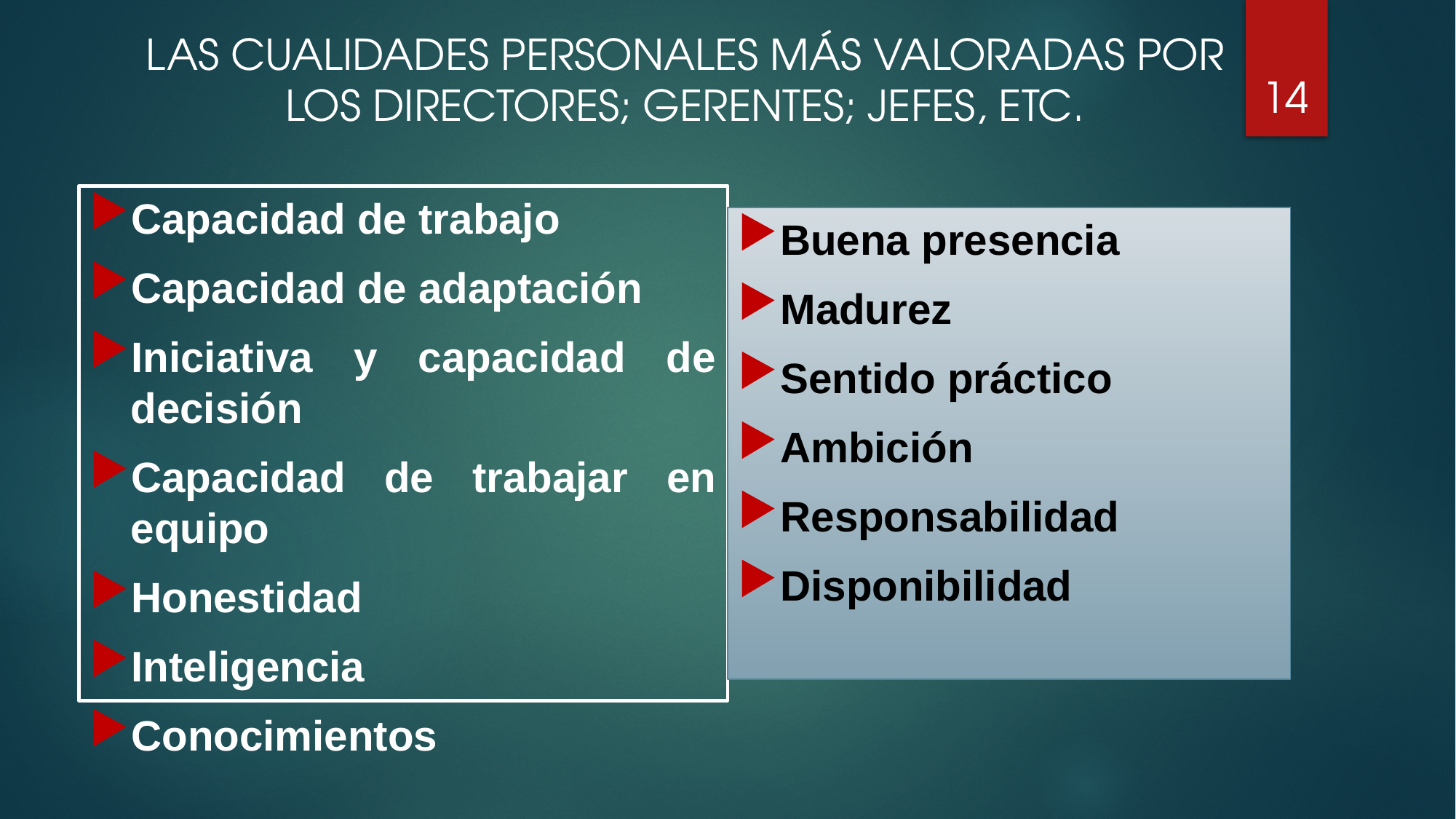

# LAS CUALIDADES PERSONALES MÁS VALORADAS POR los directores; gerentes; jefes, etc.
14
Capacidad de trabajo
Capacidad de adaptación
Iniciativa y capacidad de decisión
Capacidad de trabajar en equipo
Honestidad
Inteligencia
Conocimientos
Buena presencia
Madurez
Sentido práctico
Ambición
Responsabilidad
Disponibilidad